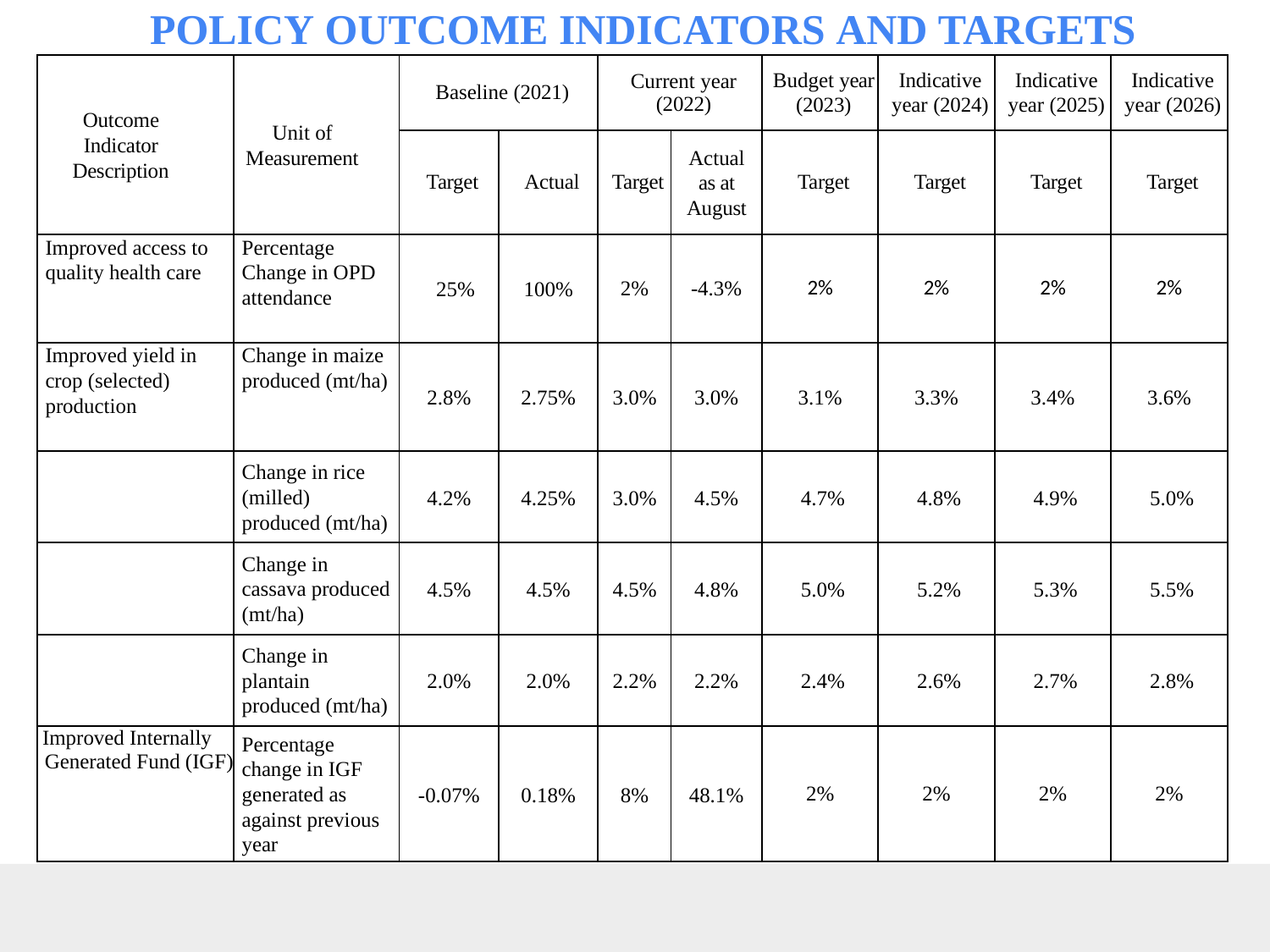

# POLICY OUTCOME INDICATORS AND TARGETS
| Outcome Indicator Description | Unit of Measurement | Baseline (2021) |  | Current year (2022) |  | Budget year (2023) | Indicative year (2024) | Indicative year (2025) | Indicative year (2026) |
| --- | --- | --- | --- | --- | --- | --- | --- | --- | --- |
|  |  | Target | Actual | Target | Actual as at August | Target | Target | Target | Target |
| Improved access to quality health care | Percentage Change in OPD attendance | 25% | 100% | 2% | -4.3% | 2% | 2% | 2% | 2% |
| Improved yield in crop (selected) production | Change in maize produced (mt/ha) | 2.8% | 2.75% | 3.0% | 3.0% | 3.1% | 3.3% | 3.4% | 3.6% |
|  | Change in rice (milled) produced (mt/ha) | 4.2% | 4.25% | 3.0% | 4.5% | 4.7% | 4.8% | 4.9% | 5.0% |
|  | Change in cassava produced (mt/ha) | 4.5% | 4.5% | 4.5% | 4.8% | 5.0% | 5.2% | 5.3% | 5.5% |
|  | Change in plantain produced (mt/ha) | 2.0% | 2.0% | 2.2% | 2.2% | 2.4% | 2.6% | 2.7% | 2.8% |
| Improved Internally Generated Fund (IGF) | Percentage change in IGF generated as against previous year | -0.07% | 0.18% | 8% | 48.1% | 2% | 2% | 2% | 2% |

37